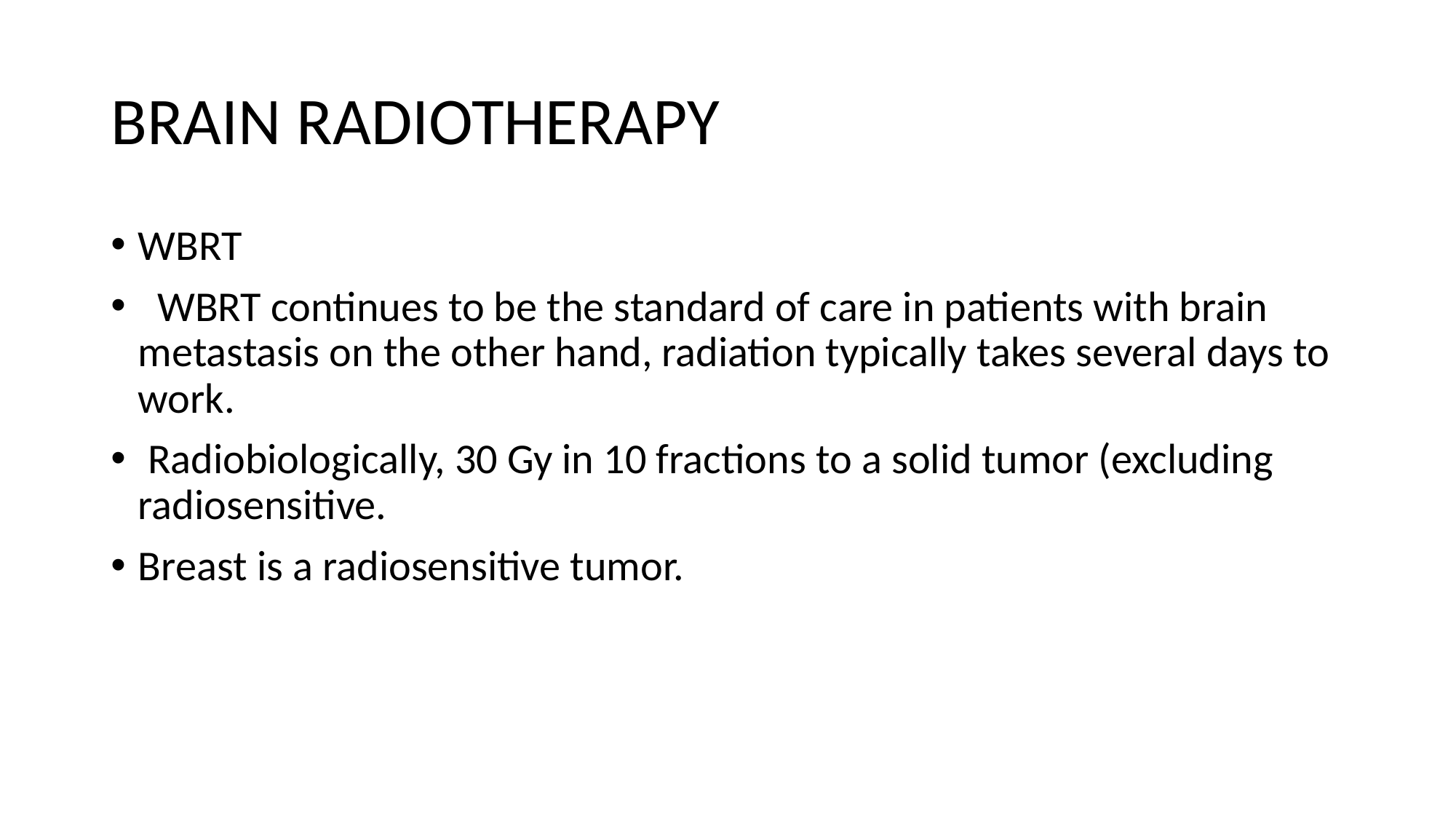

# BRAIN RADIOTHERAPY
WBRT
  WBRT continues to be the standard of care in patients with brain metastasis on the other hand, radiation typically takes several days to work.
 Radiobiologically, 30 Gy in 10 fractions to a solid tumor (excluding radiosensitive.
Breast is a radiosensitive tumor.